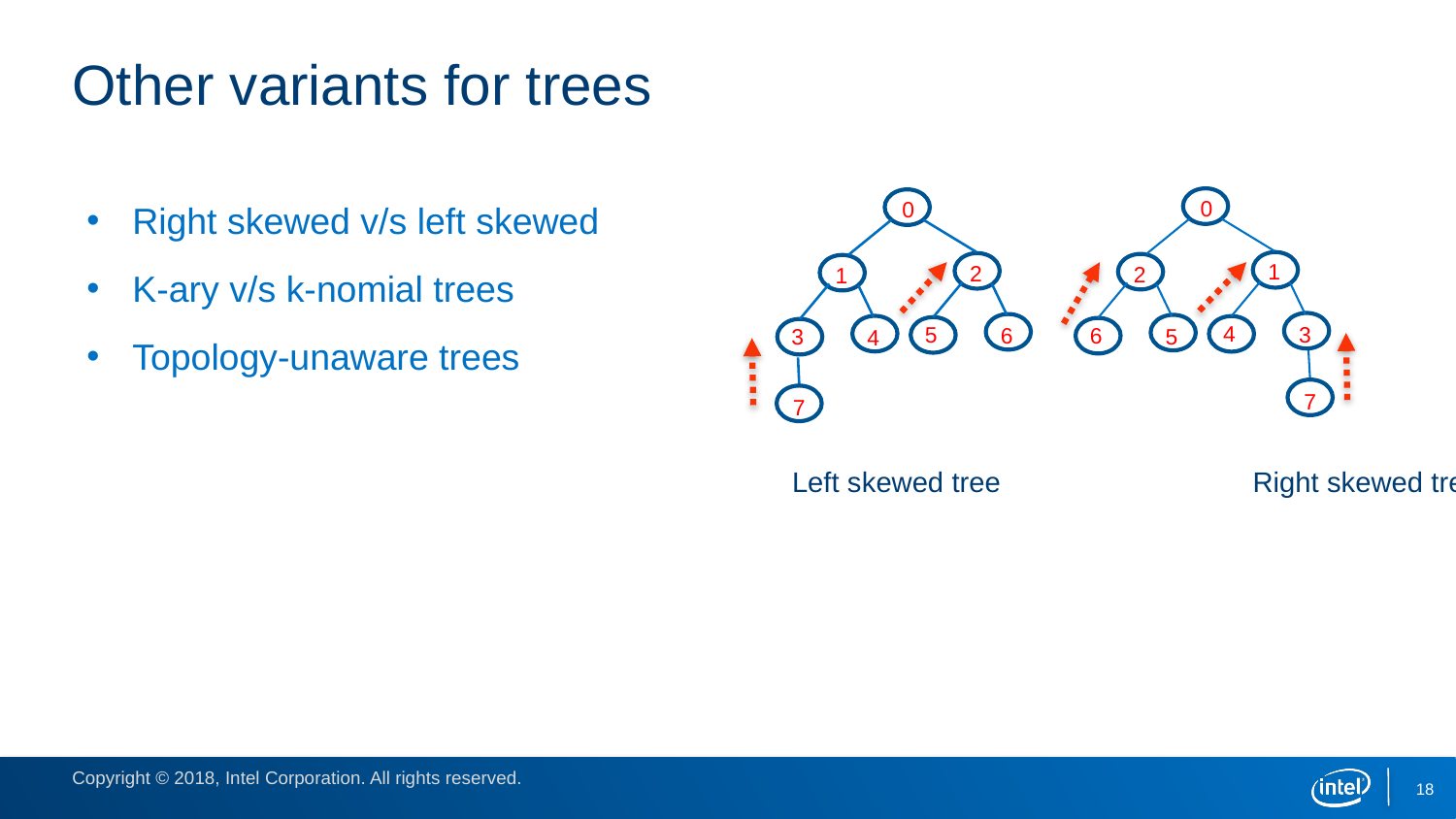

# Other variants for trees
0

0

Right skewed v/s left skewed
K-ary v/s k-nomial trees
Topology-unaware trees
1
2

2

1

4

5

3
6

6
3

5

4

7

7
Left skewed tree		   Right skewed tree
18